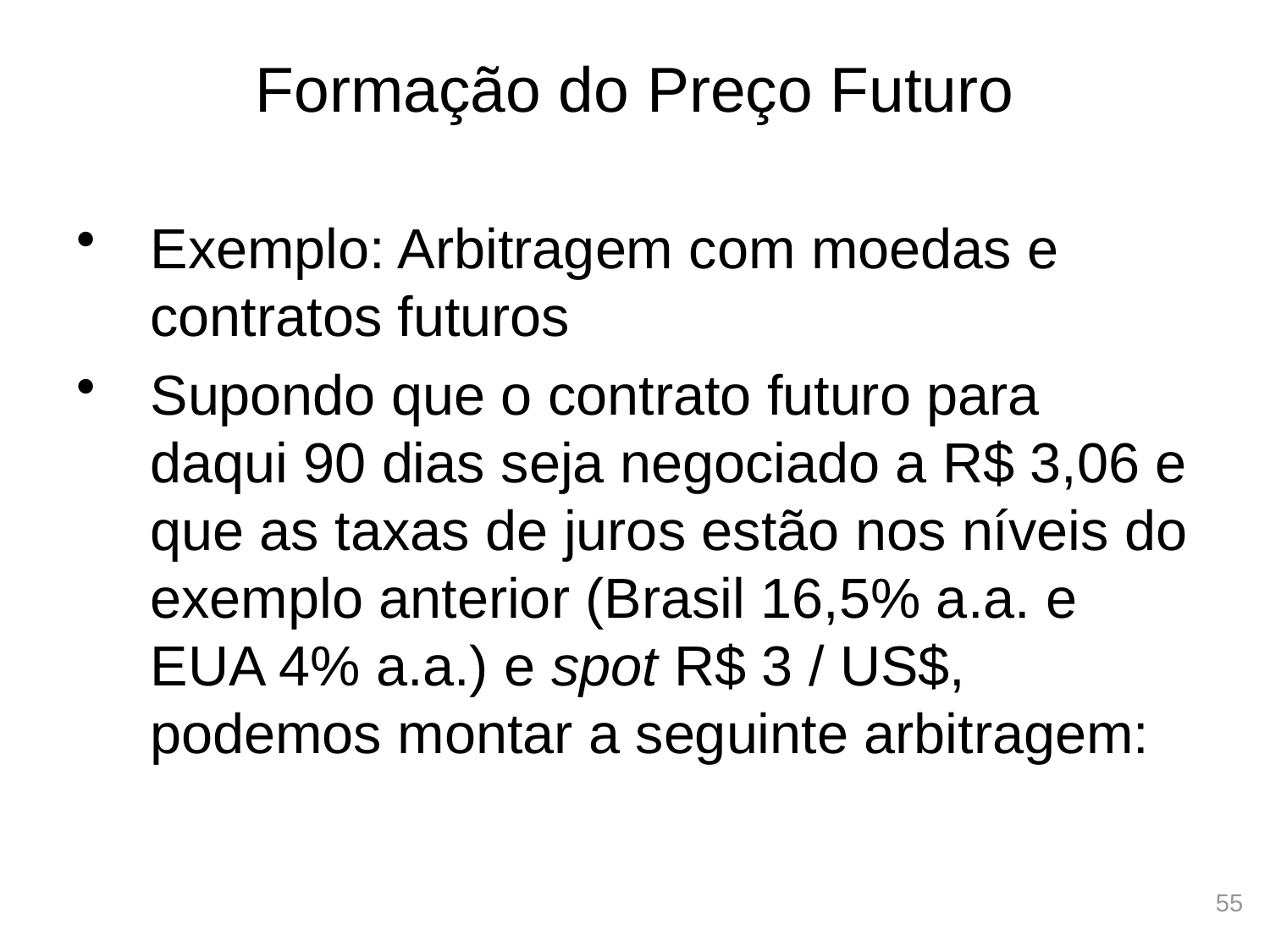

# Formação do Preço Futuro
Exemplo: Arbitragem com moedas e contratos futuros
Supondo que o contrato futuro para daqui 90 dias seja negociado a R$ 3,06 e que as taxas de juros estão nos níveis do exemplo anterior (Brasil 16,5% a.a. e EUA 4% a.a.) e spot R$ 3 / US$, podemos montar a seguinte arbitragem:
55